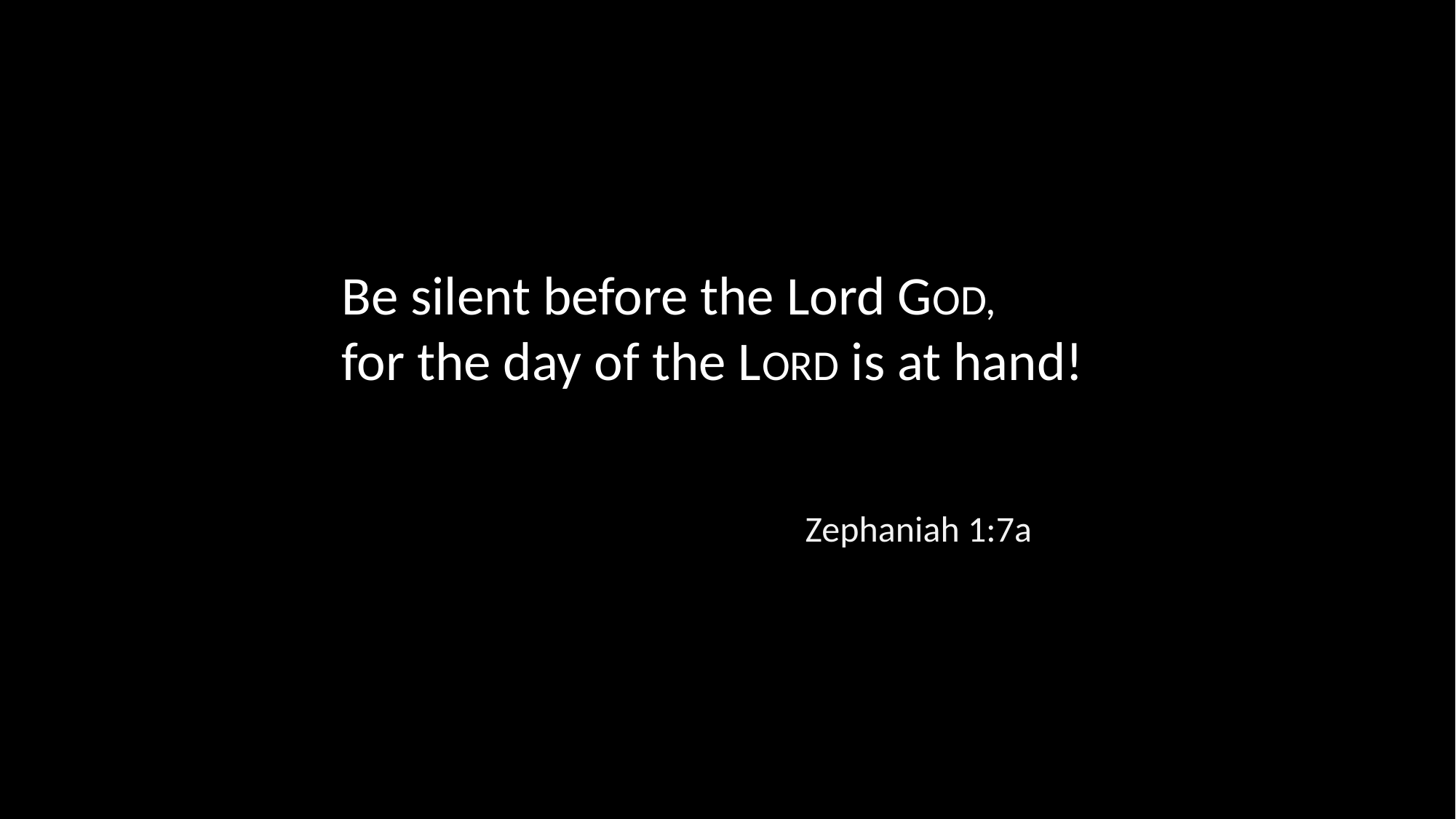

Be silent before the Lord GOD,
for the day of the LORD is at hand!
Zephaniah 1:7a